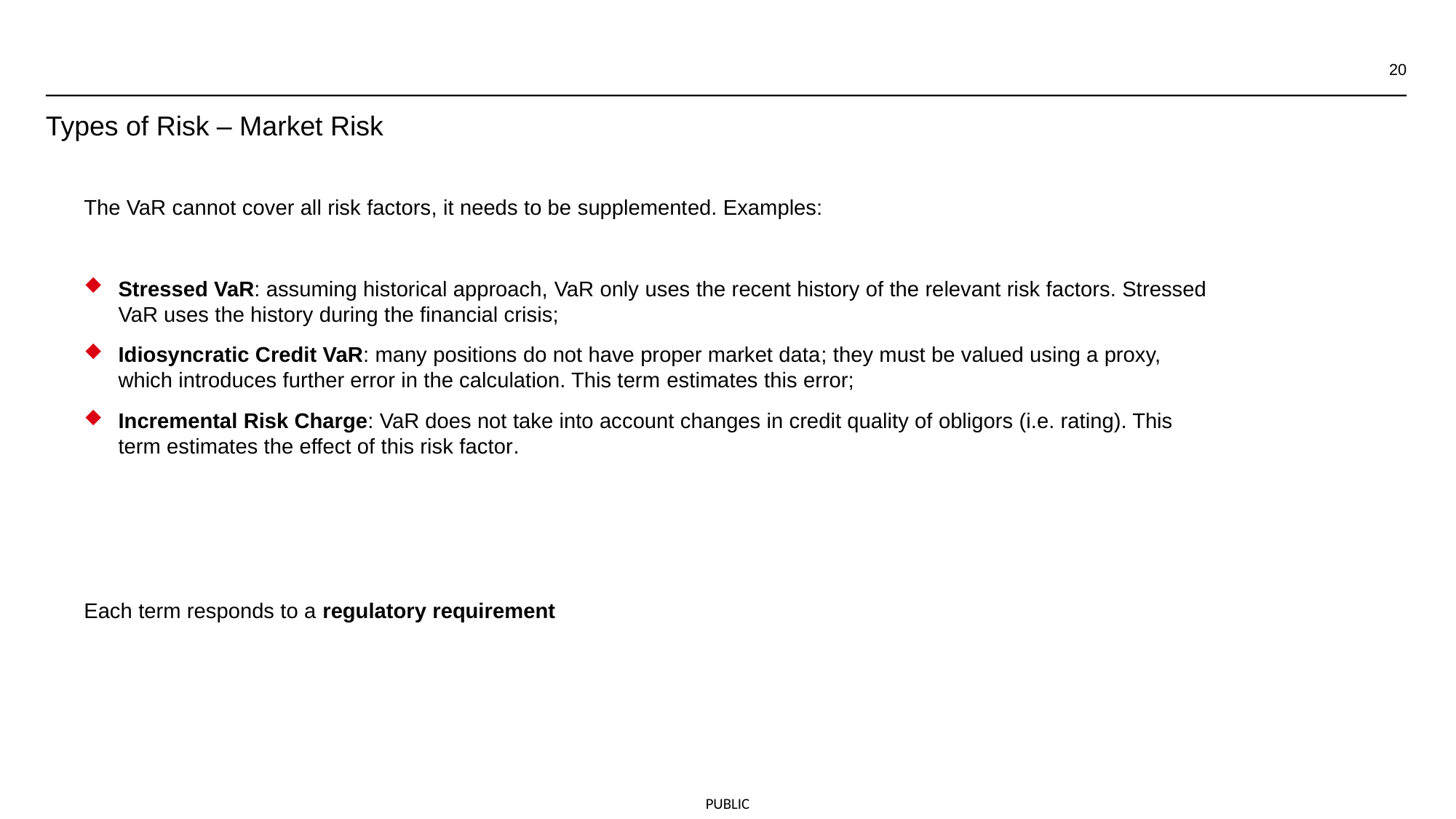

20
# Types of Risk – Market Risk
The VaR cannot cover all risk factors, it needs to be supplemented. Examples:

Stressed VaR: assuming historical approach, VaR only uses the recent history of the relevant risk factors. Stressed VaR uses the history during the financial crisis;
Idiosyncratic Credit VaR: many positions do not have proper market data; they must be valued using a proxy, which introduces further error in the calculation. This term estimates this error;
Incremental Risk Charge: VaR does not take into account changes in credit quality of obligors (i.e. rating). This term estimates the effect of this risk factor.
Each term responds to a regulatory requirement